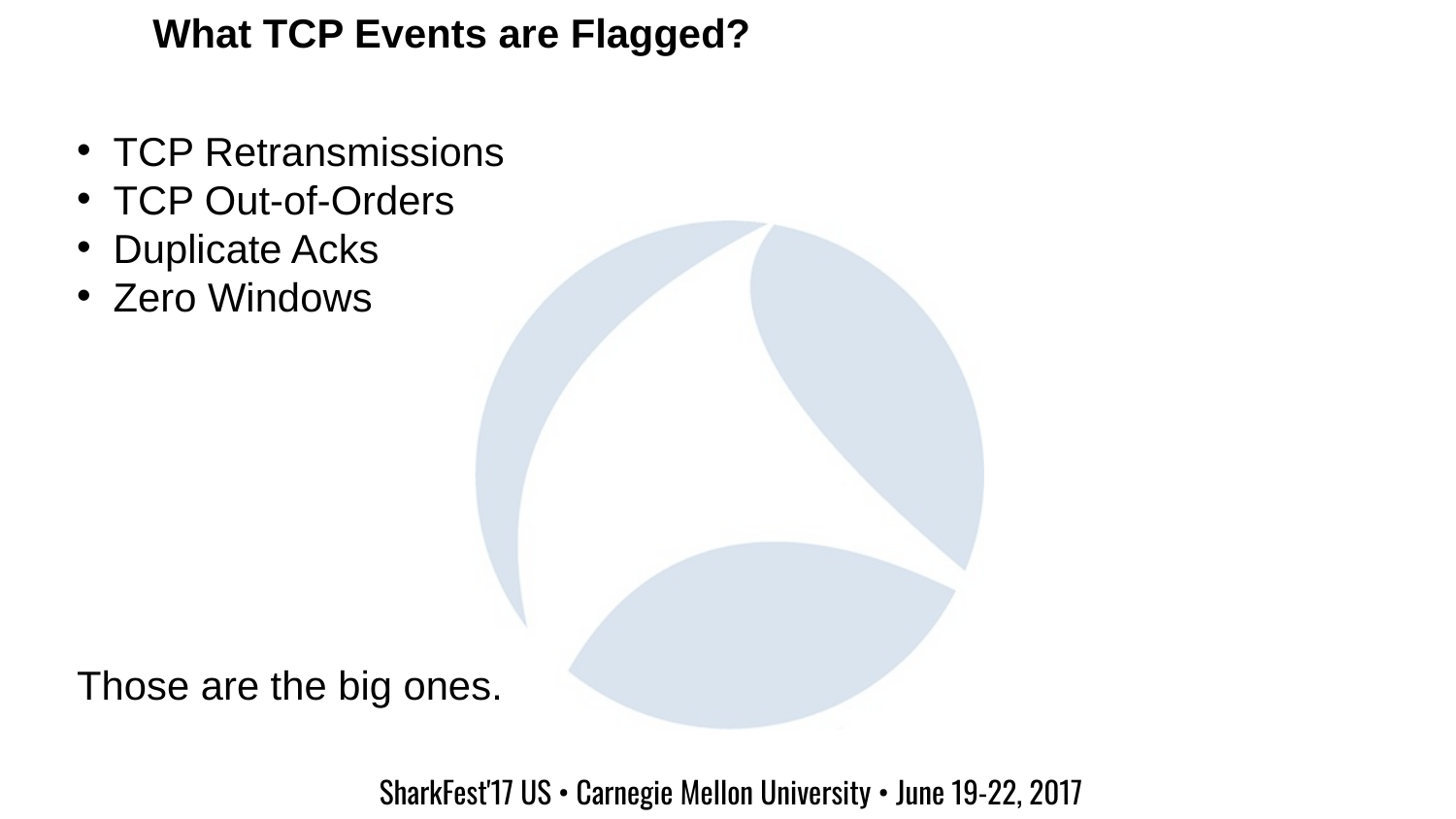

# What TCP Events are Flagged?
TCP Retransmissions
TCP Out-of-Orders
Duplicate Acks
Zero Windows

Those are the big ones.